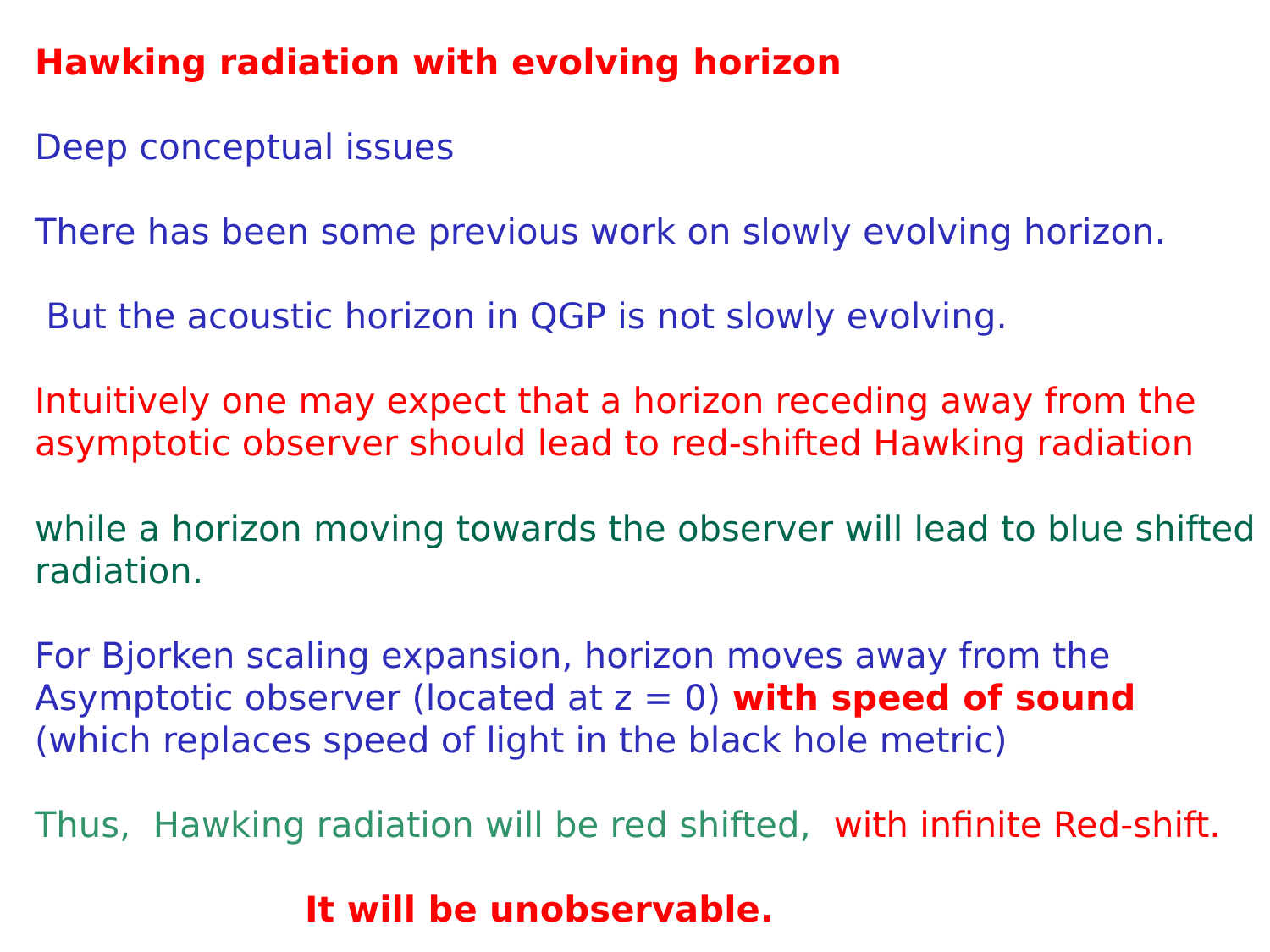

Hawking radiation with evolving horizon

Deep conceptual issues

There has been some previous work on slowly evolving horizon.

 But the acoustic horizon in QGP is not slowly evolving.

Intuitively one may expect that a horizon receding away from the asymptotic observer should lead to red-shifted Hawking radiation

while a horizon moving towards the observer will lead to blue shifted radiation.

For Bjorken scaling expansion, horizon moves away from the
Asymptotic observer (located at z = 0) with speed of sound
(which replaces speed of light in the black hole metric)

Thus,  Hawking radiation will be red shifted,  with infinite Red-shift.

                      It will be unobservable.